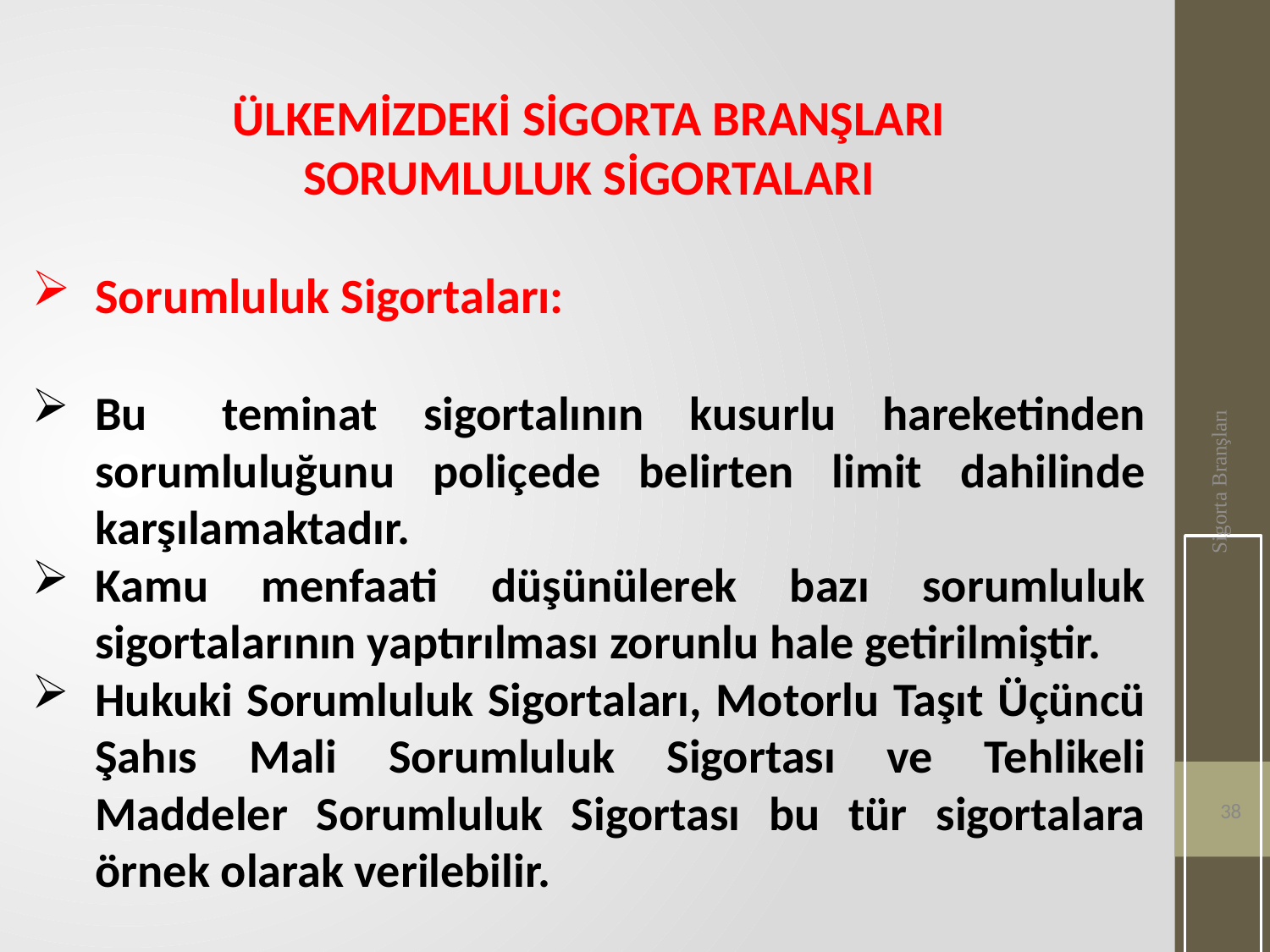

ÜLKEMİZDEKİ SİGORTA BRANŞLARI
SORUMLULUK SİGORTALARI

Sorumluluk Sigortaları:

Bu	teminat sigortalının kusurlu hareketinden sorumluluğunu poliçede belirten limit dahilinde karşılamaktadır.
Kamu menfaati düşünülerek bazı sorumluluk sigortalarının yaptırılması zorunlu hale getirilmiştir.
Hukuki Sorumluluk Sigortaları, Motorlu Taşıt Üçüncü Şahıs Mali Sorumluluk Sigortası ve Tehlikeli Maddeler Sorumluluk Sigortası bu tür sigortalara örnek olarak verilebilir.
Sigorta Branşları
38